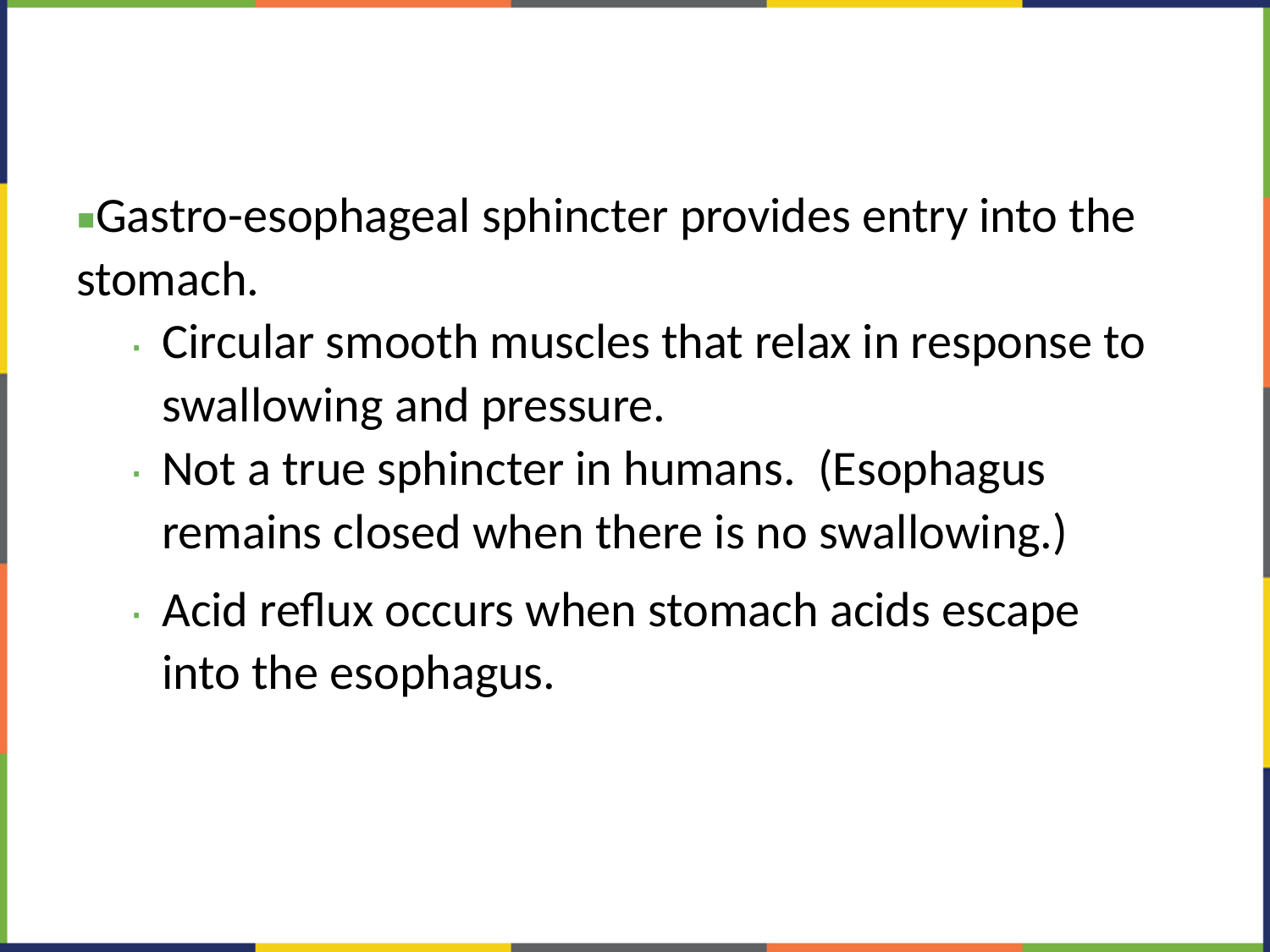

#
Gastro-esophageal sphincter provides entry into the stomach.
Circular smooth muscles that relax in response to swallowing and pressure.
Not a true sphincter in humans.  (Esophagus remains closed when there is no swallowing.)
Acid reflux occurs when stomach acids escape into the esophagus.